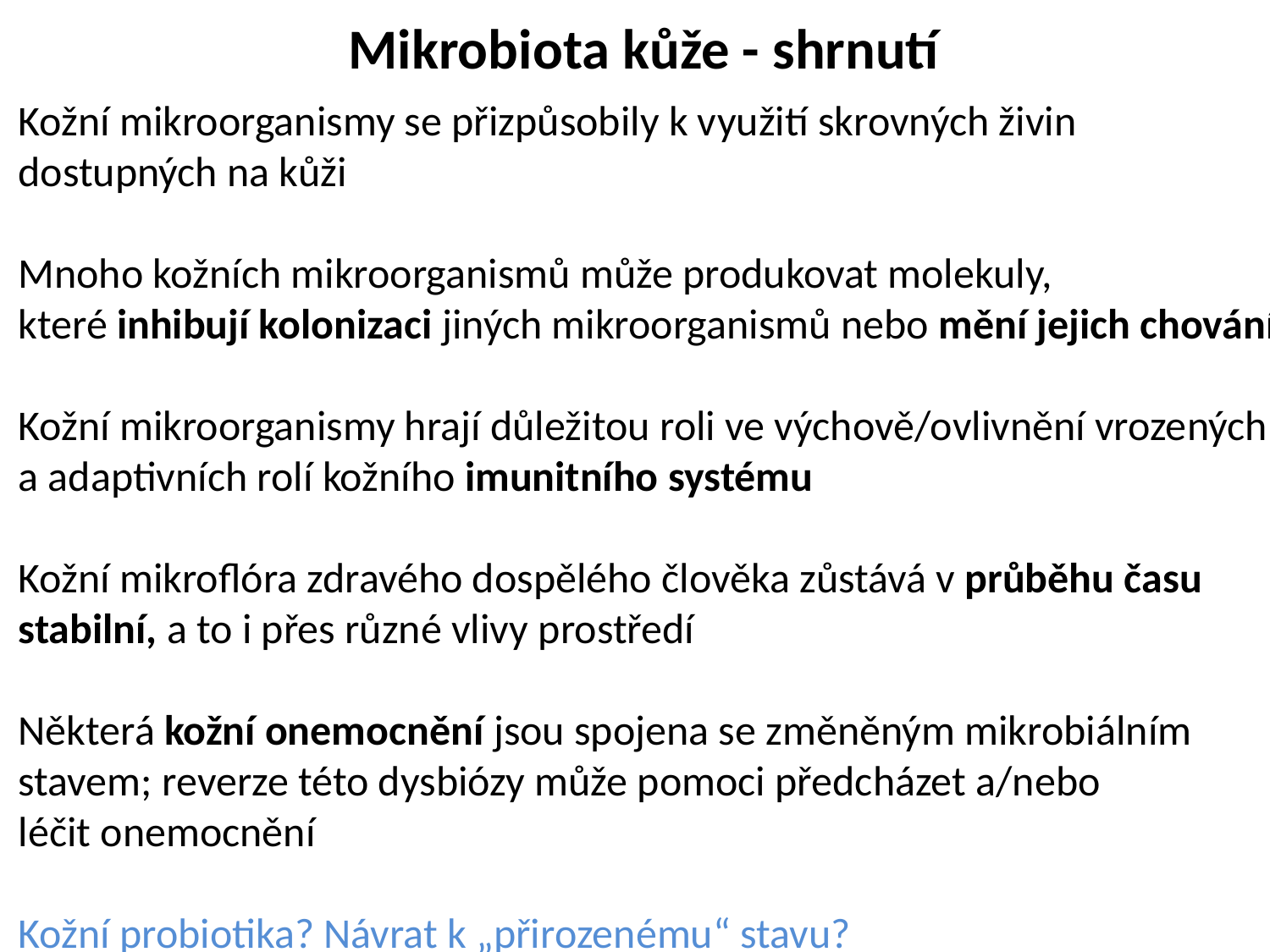

Mikrobiota kůže - shrnutí
Kožní mikroorganismy se přizpůsobily k využití skrovných živin
dostupných na kůži

Mnoho kožních mikroorganismů může produkovat molekuly,
které inhibují kolonizaci jiných mikroorganismů nebo mění jejich chování.

Kožní mikroorganismy hrají důležitou roli ve výchově/ovlivnění vrozených
a adaptivních rolí kožního imunitního systému

Kožní mikroflóra zdravého dospělého člověka zůstává v průběhu času
stabilní, a to i přes různé vlivy prostředí

Některá kožní onemocnění jsou spojena se změněným mikrobiálním
stavem; reverze této dysbiózy může pomoci předcházet a/nebo
léčit onemocnění

Kožní probiotika? Návrat k „přirozenému“ stavu?